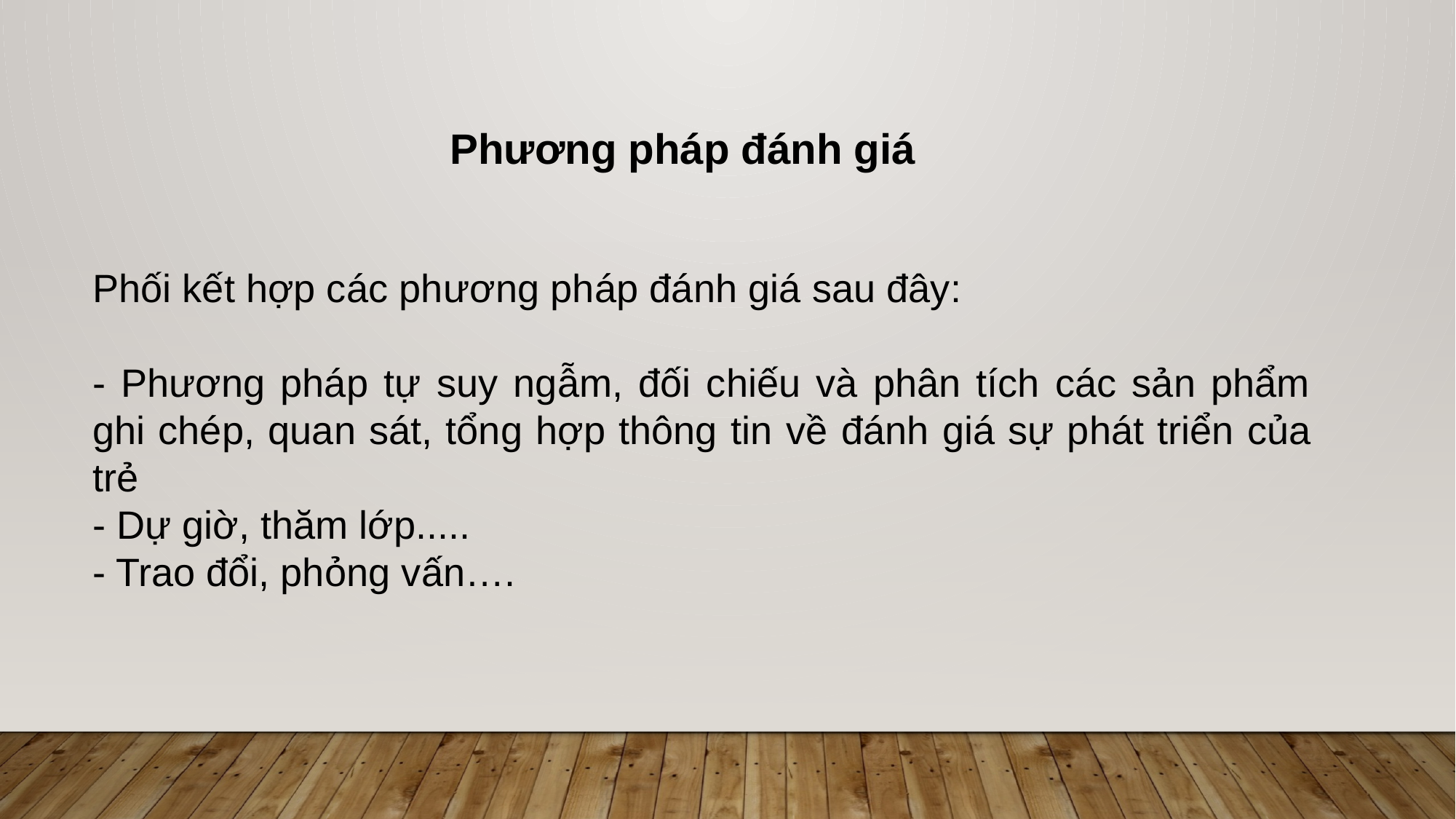

Phương pháp đánh giá
Phối kết hợp các phương pháp đánh giá sau đây:

- Phương pháp tự suy ngẫm, đối chiếu và phân tích các sản phẩm ghi chép, quan sát, tổng hợp thông tin về đánh giá sự phát triển của trẻ
- Dự giờ, thăm lớp.....
- Trao đổi, phỏng vấn….